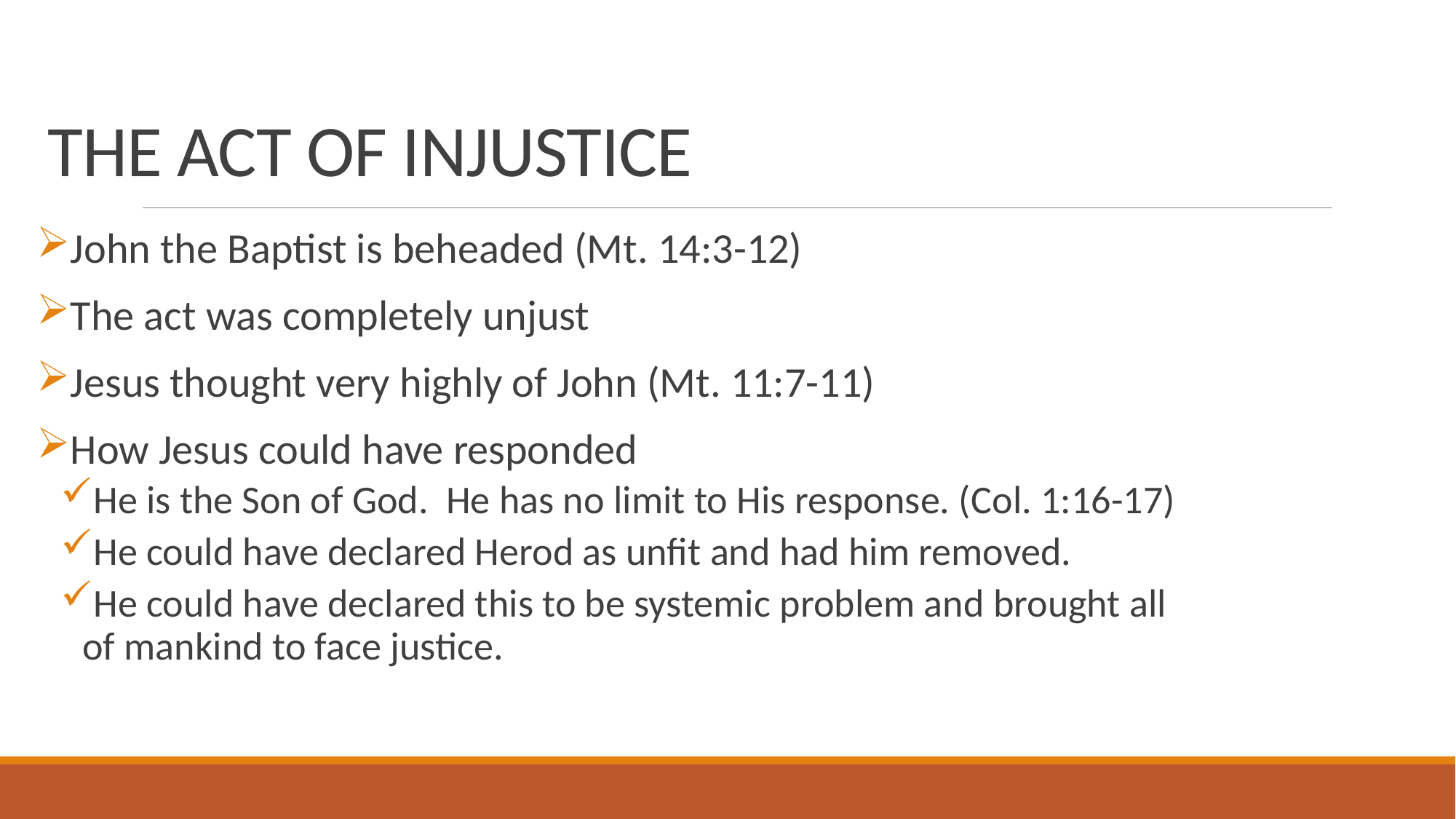

# THE ACT OF INJUSTICE
John the Baptist is beheaded (Mt. 14:3-12)
The act was completely unjust
Jesus thought very highly of John (Mt. 11:7-11)
How Jesus could have responded
He is the Son of God.  He has no limit to His response. (Col. 1:16-17)
He could have declared Herod as unfit and had him removed.
He could have declared this to be systemic problem and brought all of mankind to face justice.